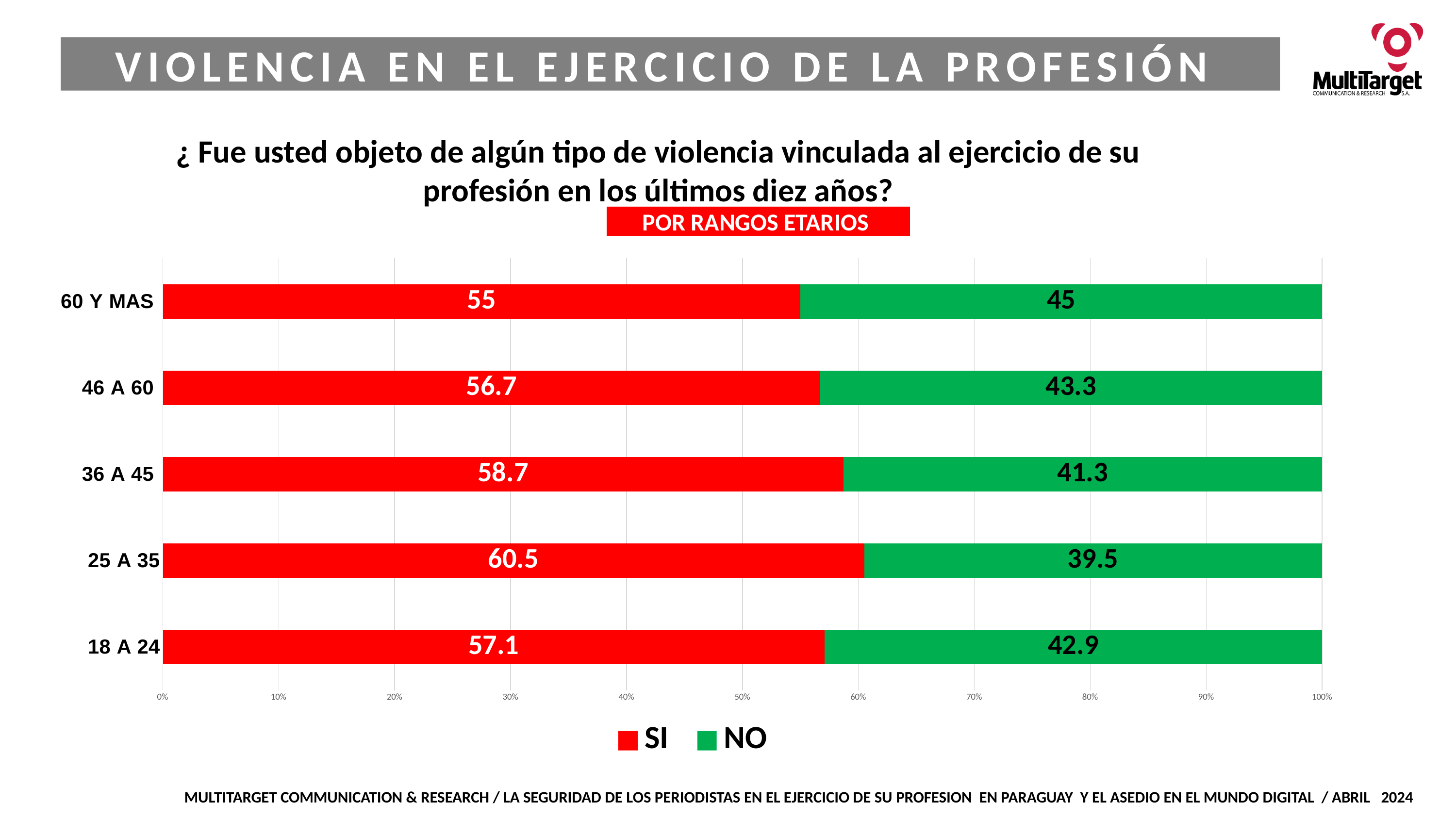

VIOLENCIA EN EL EJERCICIO DE LA PROFESIÓN
¿ Fue usted objeto de algún tipo de violencia vinculada al ejercicio de su profesión en los últimos diez años?

POR RANGOS ETARIOS

### Chart

| Category | SI  | NO  |
|---|---|---|
| 18 A 24 | 57.1 | 42.9 |
| 25 A 35 | 60.5 | 39.5 |
| 36 A 45  | 58.7 | 41.3 |
| 46 A 60  | 56.7 | 43.3 |
| 60 Y MAS  | 55.0 | 45.0 |
MULTITARGET COMMUNICATION & RESEARCH / LA SEGURIDAD DE LOS PERIODISTAS EN EL EJERCICIO DE SU PROFESION  EN PARAGUAY  Y EL ASEDIO EN EL MUNDO DIGITAL  / ABRIL   2024